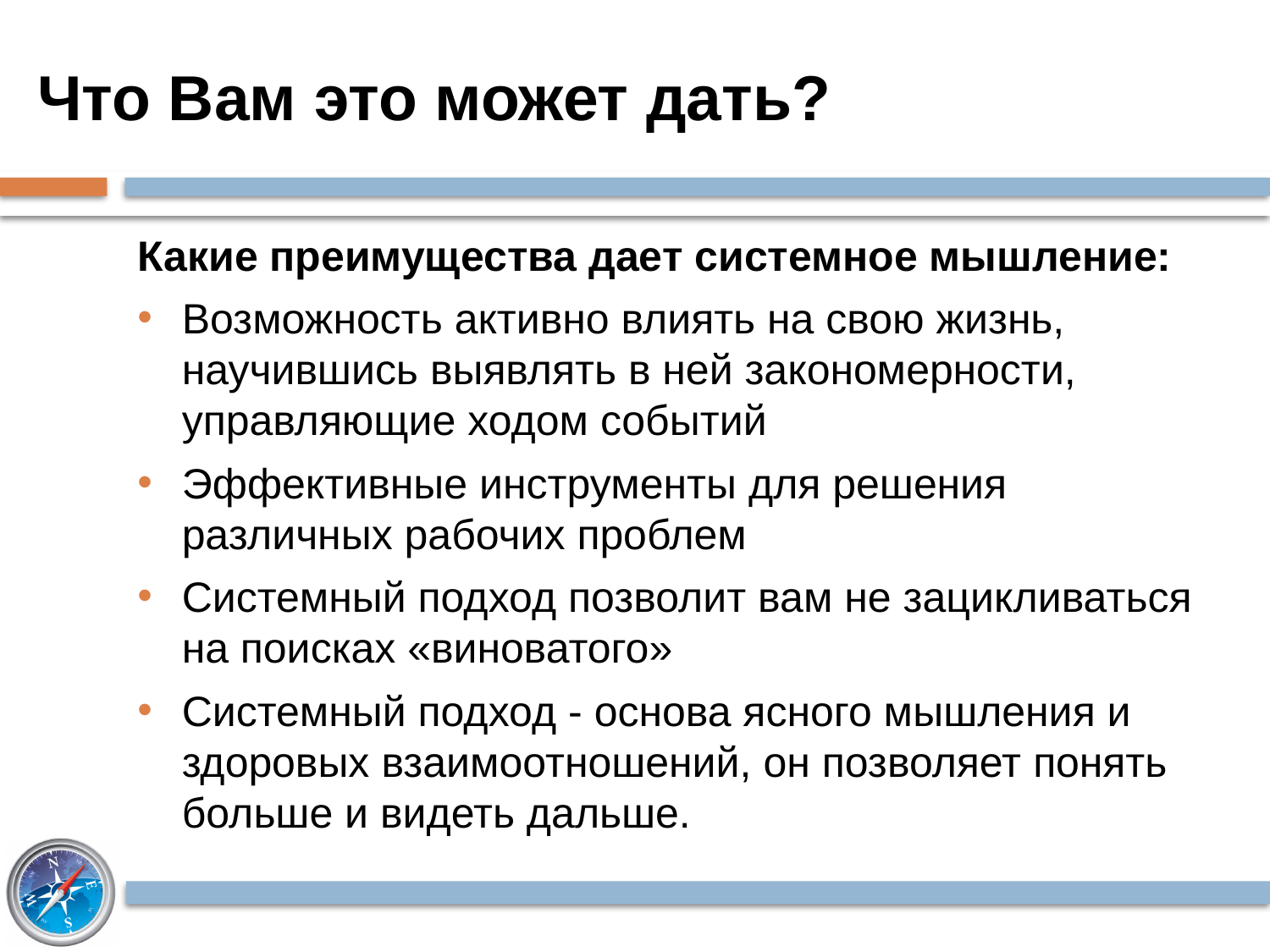

# Что Вам это может дать?
Какие преимущества дает системное мышление:
Возможность активно влиять на свою жизнь, научившись выявлять в ней закономерности, управляющие ходом событий
Эффективные инструменты для решения различных рабочих проблем
Системный подход позволит вам не зацикливаться на поисках «виноватого»
Системный подход - основа ясного мышления и здоровых взаимоотношений, он позволяет понять больше и видеть дальше.